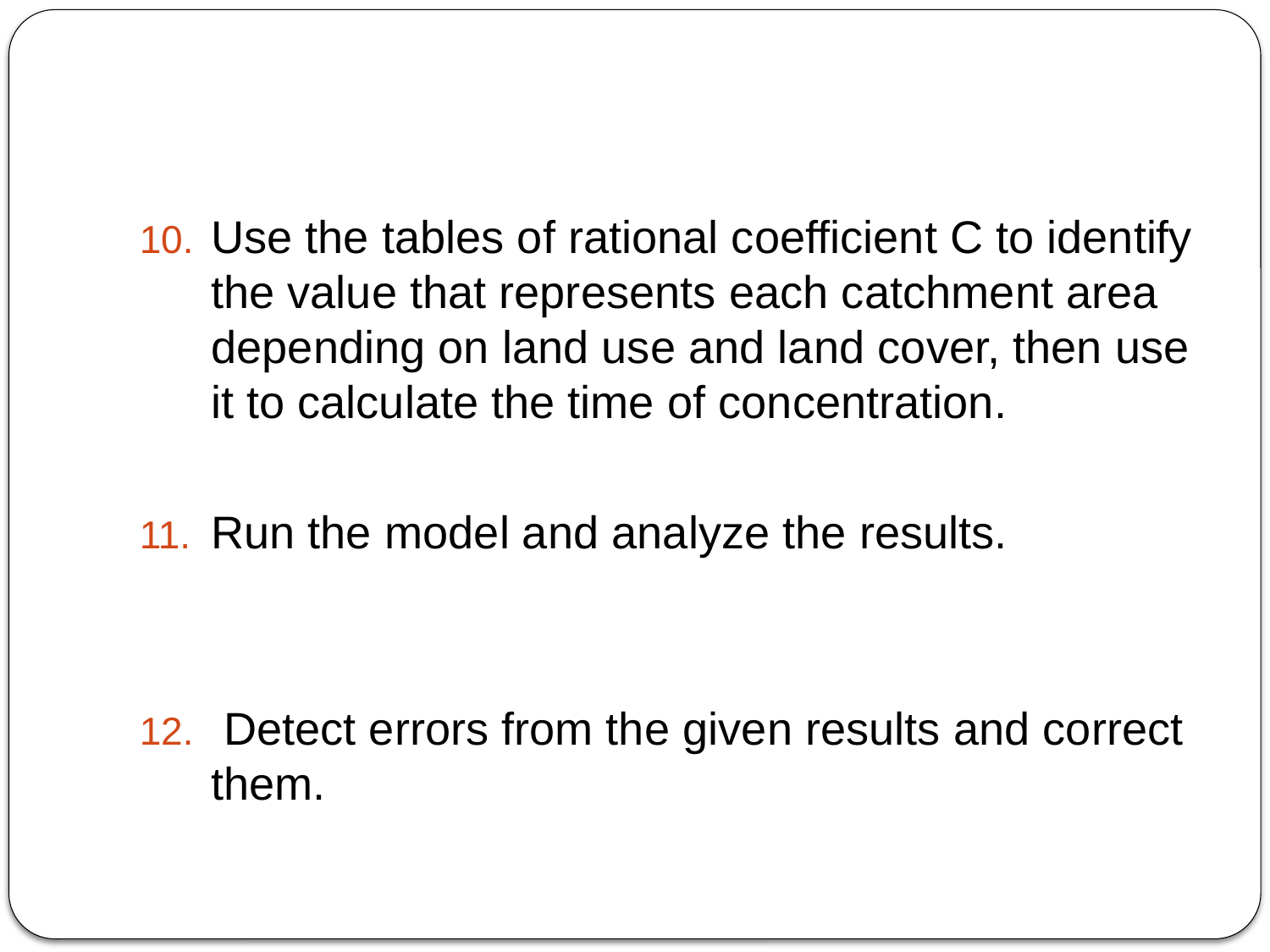

#
Use the tables of rational coefficient C to identify the value that represents each catchment area depending on land use and land cover, then use it to calculate the time of concentration.

Run the model and analyze the results.

 Detect errors from the given results and correct them.